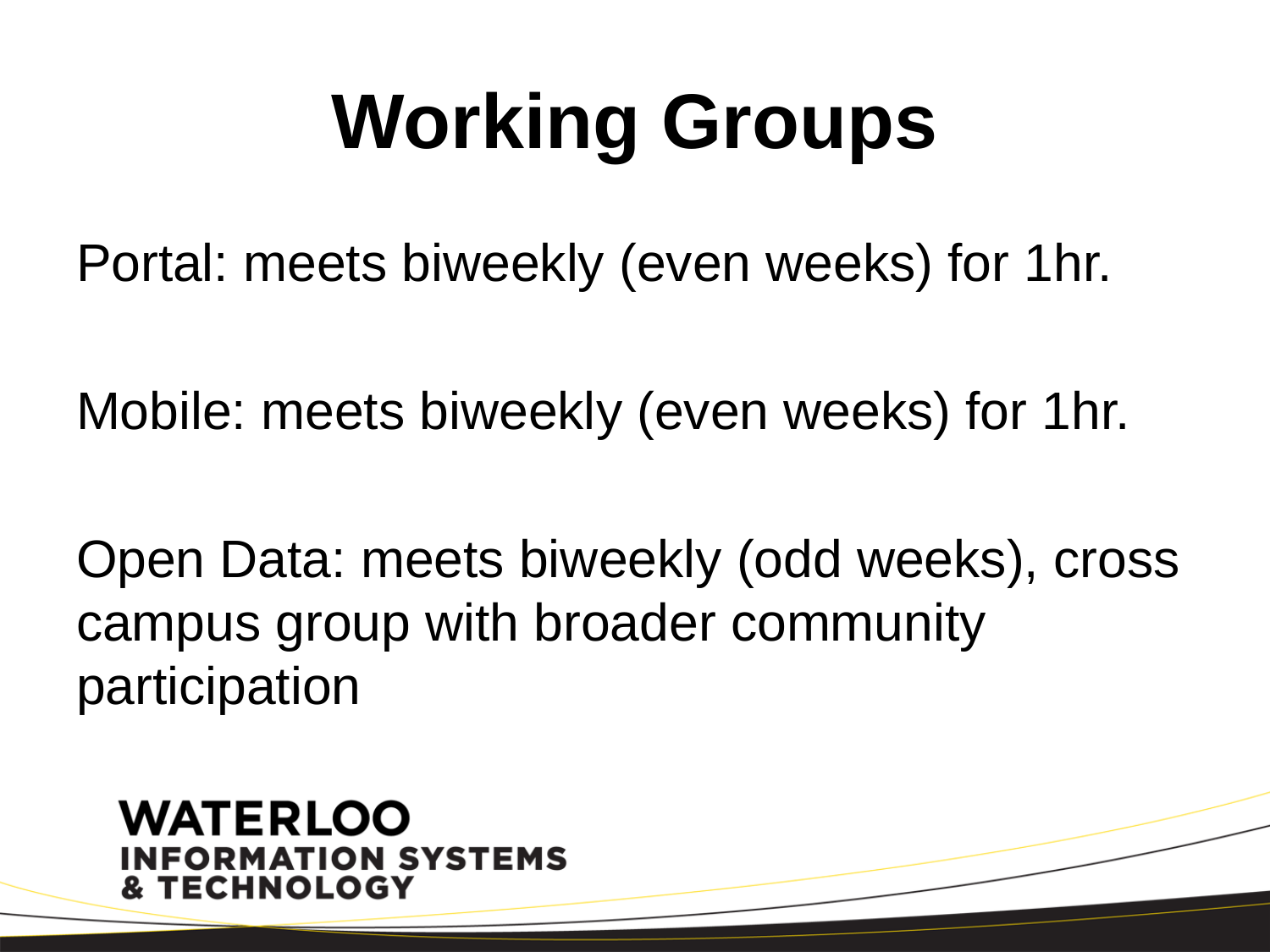

# Working Groups
Portal: meets biweekly (even weeks) for 1hr.

Mobile: meets biweekly (even weeks) for 1hr.

Open Data: meets biweekly (odd weeks), cross campus group with broader community participation